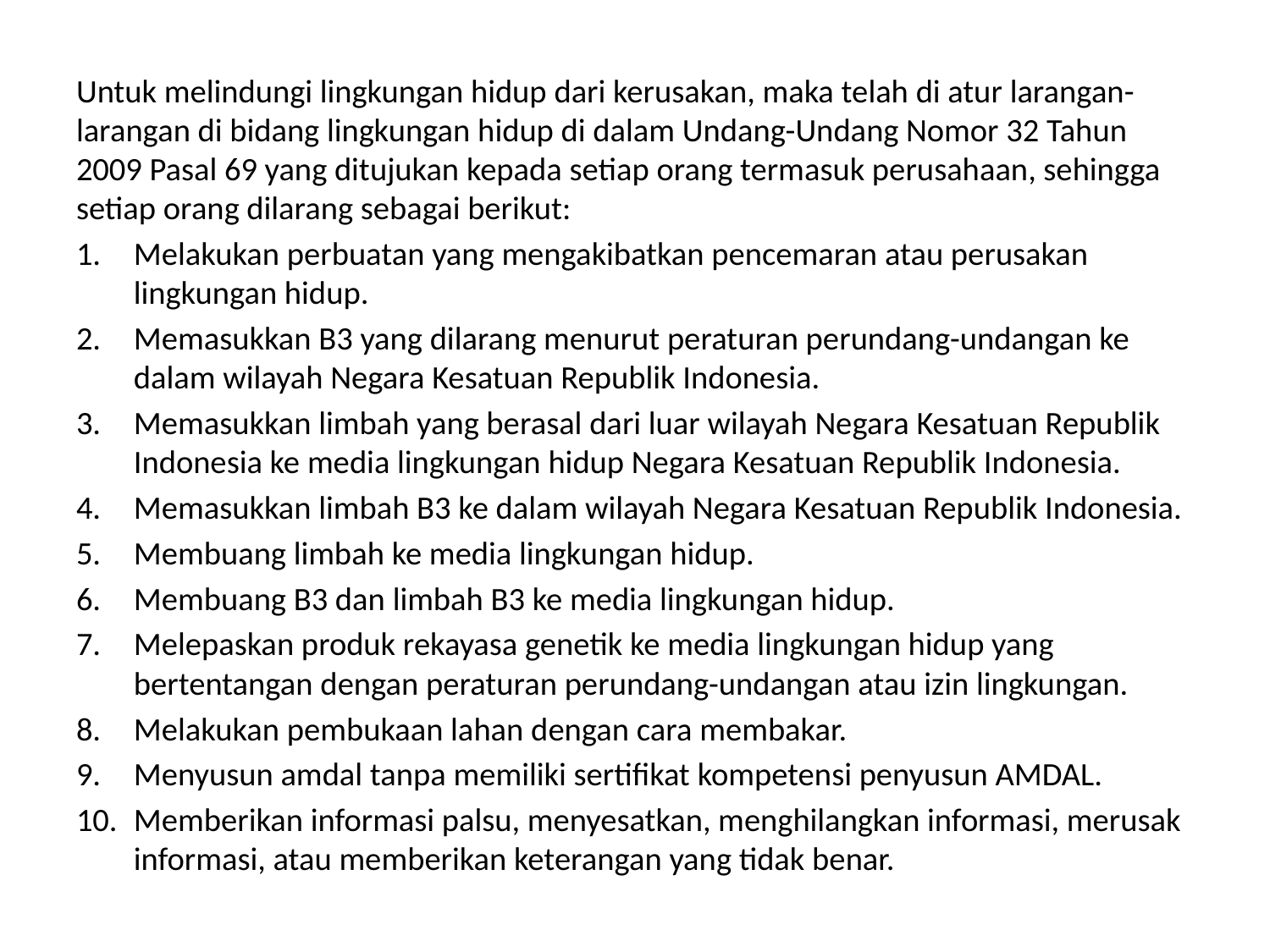

Untuk melindungi lingkungan hidup dari kerusakan, maka telah di atur larangan-larangan di bidang lingkungan hidup di dalam Undang-Undang Nomor 32 Tahun 2009 Pasal 69 yang ditujukan kepada setiap orang termasuk perusahaan, sehingga setiap orang dilarang sebagai berikut:
Melakukan perbuatan yang mengakibatkan pencemaran atau perusakan lingkungan hidup.
Memasukkan B3 yang dilarang menurut peraturan perundang-undangan ke dalam wilayah Negara Kesatuan Republik Indonesia.
Memasukkan limbah yang berasal dari luar wilayah Negara Kesatuan Republik Indonesia ke media lingkungan hidup Negara Kesatuan Republik Indonesia.
Memasukkan limbah B3 ke dalam wilayah Negara Kesatuan Republik Indonesia.
Membuang limbah ke media lingkungan hidup.
Membuang B3 dan limbah B3 ke media lingkungan hidup.
Melepaskan produk rekayasa genetik ke media lingkungan hidup yang bertentangan dengan peraturan perundang-undangan atau izin lingkungan.
Melakukan pembukaan lahan dengan cara membakar.
Menyusun amdal tanpa memiliki sertifikat kompetensi penyusun AMDAL.
Memberikan informasi palsu, menyesatkan, menghilangkan informasi, merusak informasi, atau memberikan keterangan yang tidak benar.